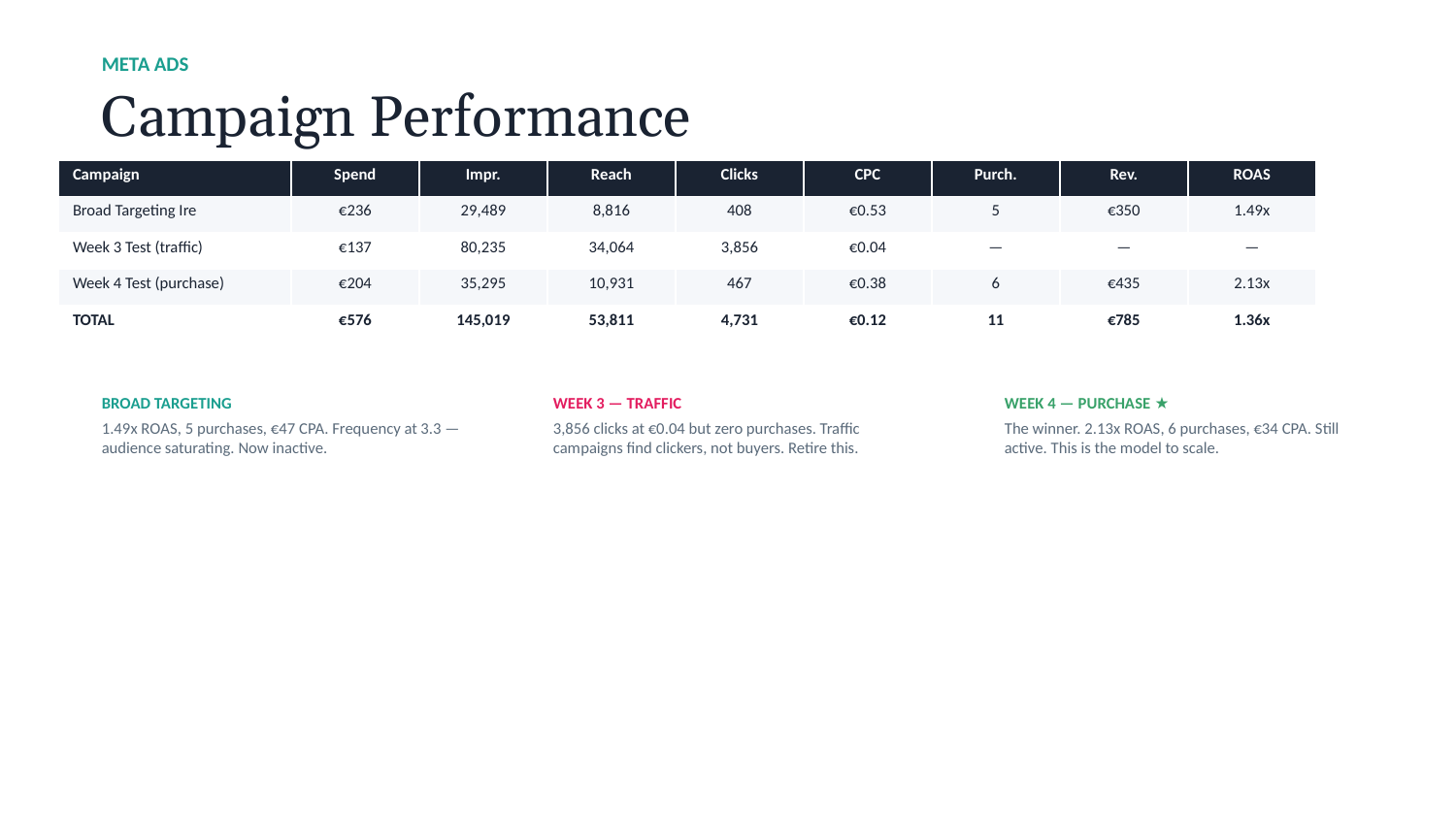

META ADS
Campaign Performance
| Campaign | Spend | Impr. | Reach | Clicks | CPC | Purch. | Rev. | ROAS |
| --- | --- | --- | --- | --- | --- | --- | --- | --- |
| Broad Targeting Ire | €236 | 29,489 | 8,816 | 408 | €0.53 | 5 | €350 | 1.49x |
| Week 3 Test (traffic) | €137 | 80,235 | 34,064 | 3,856 | €0.04 | — | — | — |
| Week 4 Test (purchase) | €204 | 35,295 | 10,931 | 467 | €0.38 | 6 | €435 | 2.13x |
| TOTAL | €576 | 145,019 | 53,811 | 4,731 | €0.12 | 11 | €785 | 1.36x |
BROAD TARGETING
1.49x ROAS, 5 purchases, €47 CPA. Frequency at 3.3 — audience saturating. Now inactive.
WEEK 3 — TRAFFIC
3,856 clicks at €0.04 but zero purchases. Traffic campaigns find clickers, not buyers. Retire this.
WEEK 4 — PURCHASE ★
The winner. 2.13x ROAS, 6 purchases, €34 CPA. Still active. This is the model to scale.